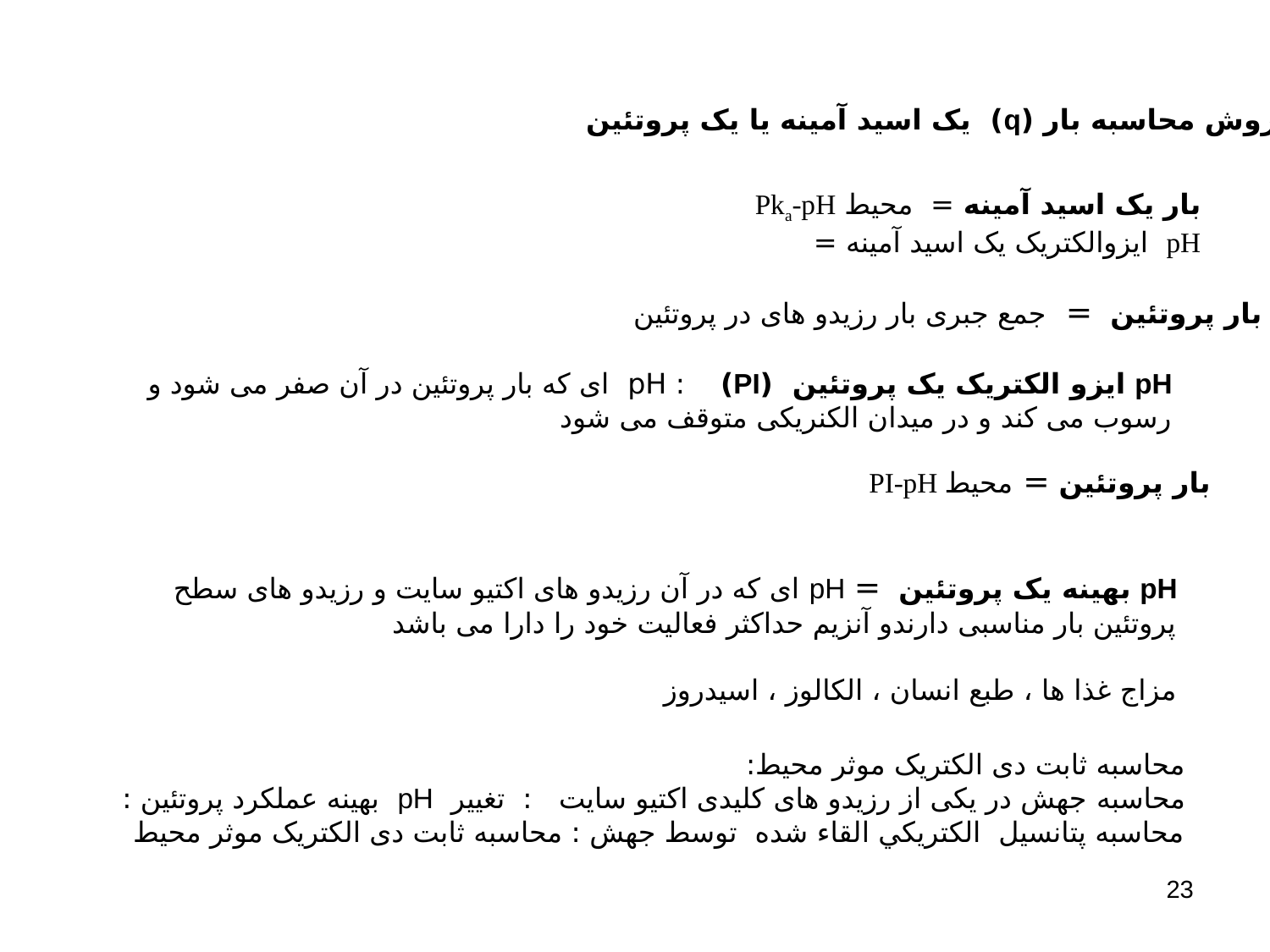

روش محاسبه بار (q)  يک اسيد آمينه يا يک پروتئين
بار يک اسيد آمينه =  محيط Pka-pH
pH  ايزوالکتريک يک اسيد آمينه =

بار پروتئين  =  جمع جبری بار رزيدو های در پروتئين
pH ايزو الکتريک يک پروتئين  (PI)    : pH  ای که بار پروتئين در آن صفر می شود و رسوب می کند و در ميدان الکنريکی متوقف می شود
PI-pH بار پروتئين = محيط
pH بهينه يک پروتئين  = pH ای که در آن رزيدو های اکتيو سايت و رزيدو های سطح پروتئين بار مناسبی دارندو آنزيم حداکثر فعاليت خود را دارا می باشد

مزاج غذا ها ، طبع انسان ، الکالوز ، اسيدروز
محاسبه ثابت دی الکتريک موثر محيط:
محاسبه جهش در يکی از رزيدو های کليدی اکتيو سايت   :  تغيير  pH  بهينه عملکرد پروتئين : محاسبه پتانسيل  الکتريکي القاء شده  توسط جهش : محاسبه ثابت دی الکتريک موثر محيط
23